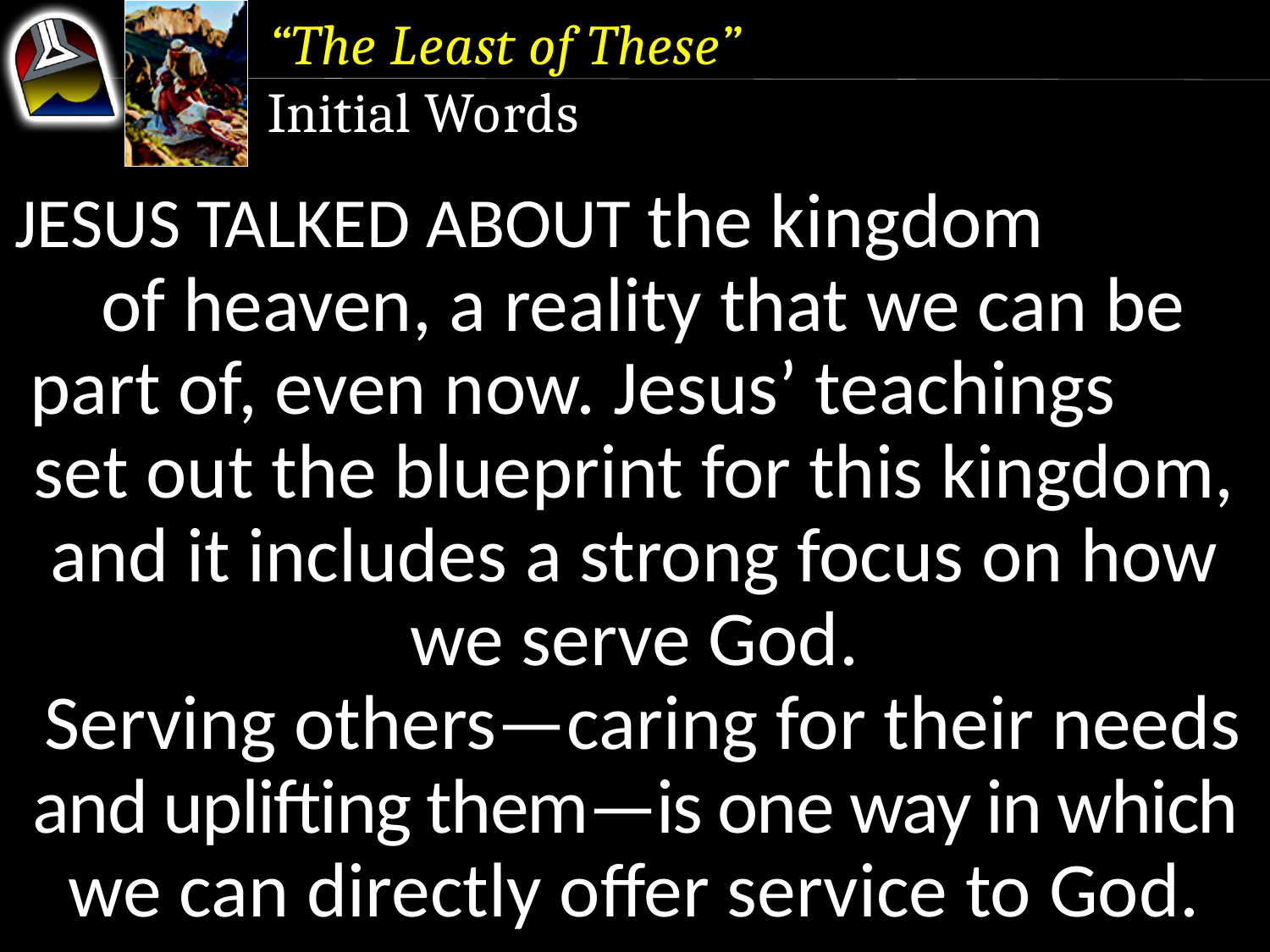

“The Least of These”
Initial Words
JESUS TALKED ABOUT the kingdom               of heaven, a reality that we can be  part of, even now. Jesus’ teachings        set out the blueprint for this kingdom, and it includes a strong focus on how we serve God.
 Serving others—caring for their needs and uplifting them—is one way in which we can directly offer service to God.